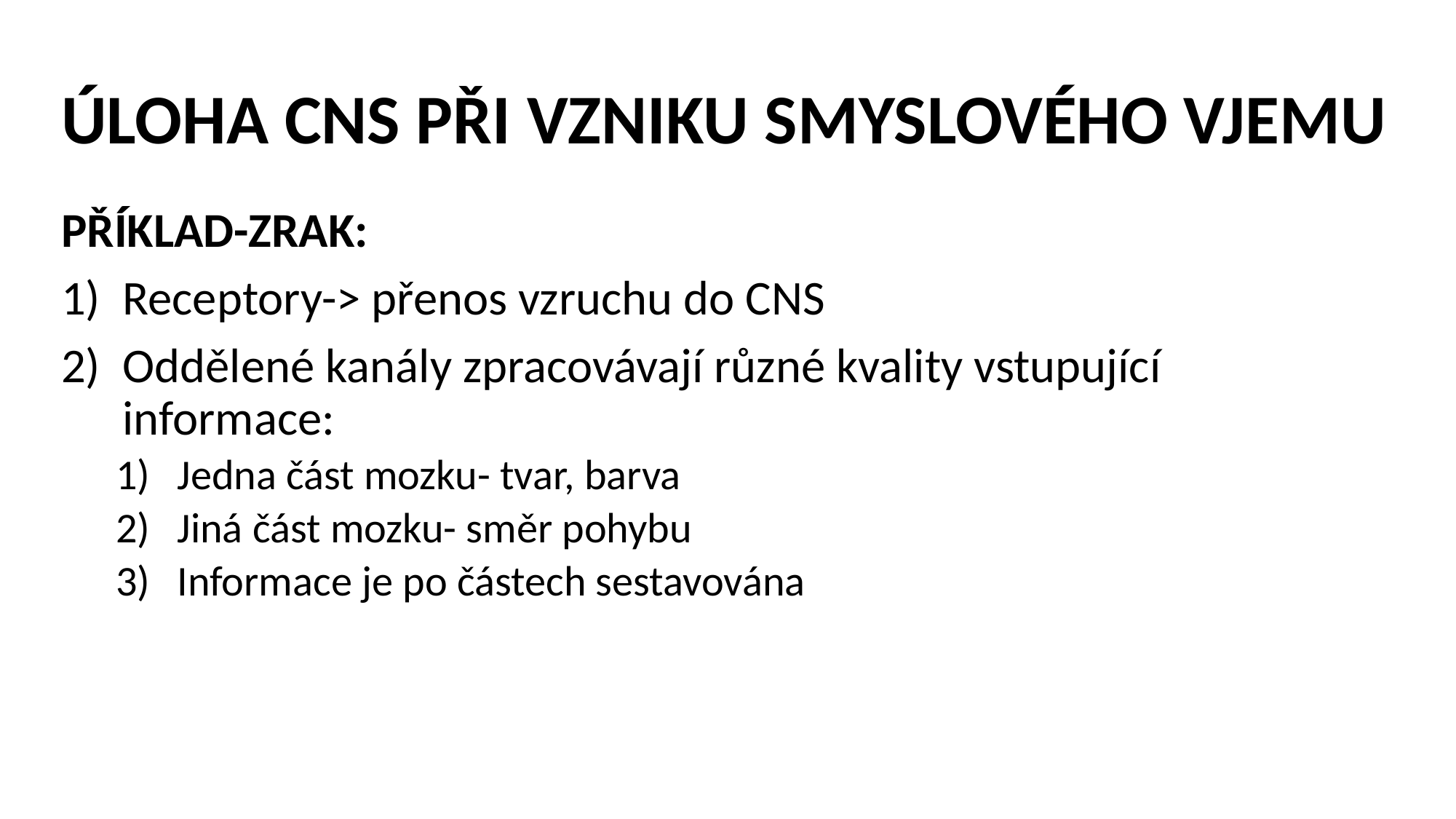

# ÚLOHA CNS PŘI VZNIKU SMYSLOVÉHO VJEMU
PŘÍKLAD-ZRAK:
Receptory-> přenos vzruchu do CNS
Oddělené kanály zpracovávají různé kvality vstupující informace:
Jedna část mozku- tvar, barva
Jiná část mozku- směr pohybu
Informace je po částech sestavována